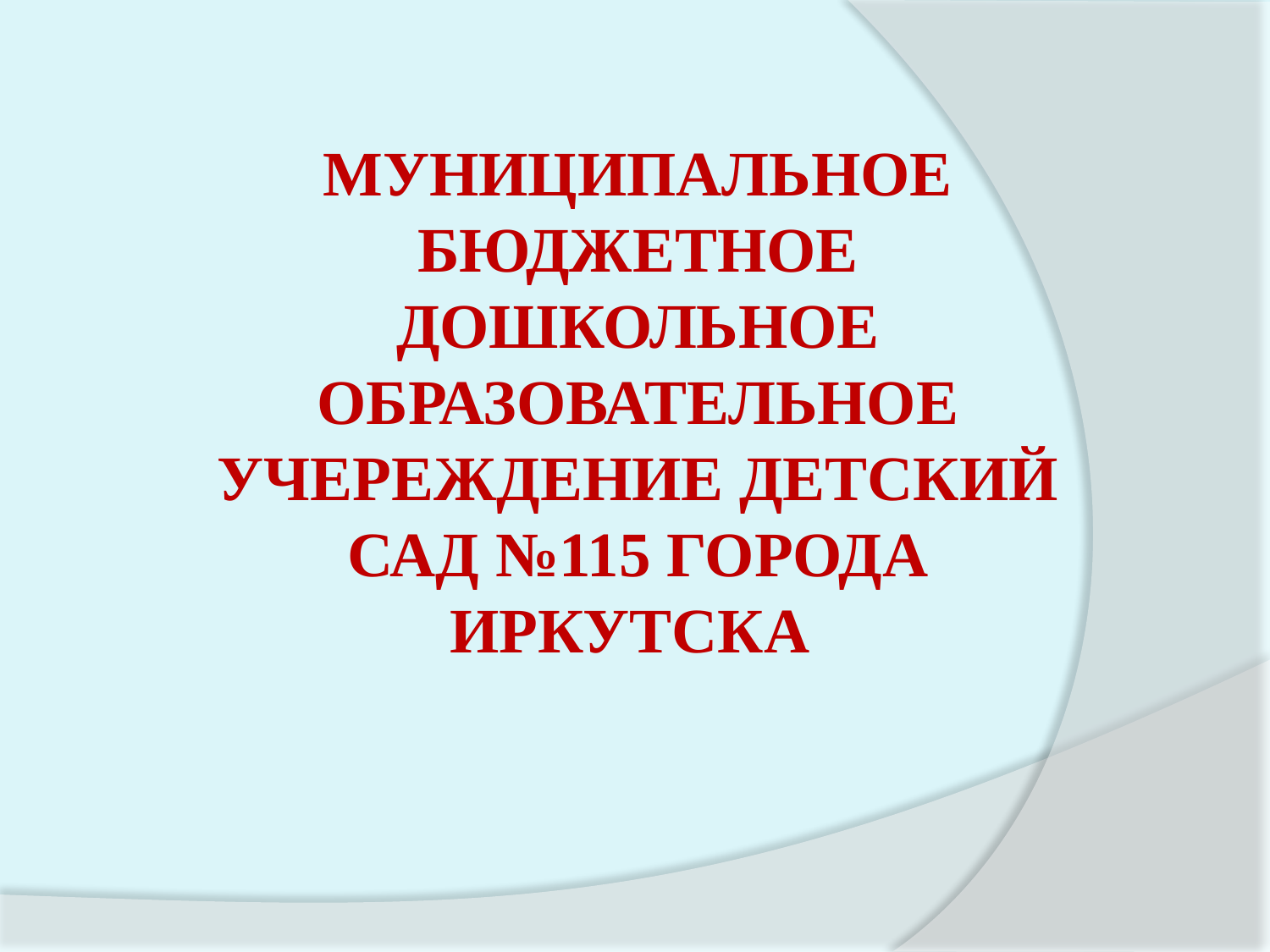

МУНИЦИПАЛЬНОЕ БЮДЖЕТНОЕ ДОШКОЛЬНОЕ ОБРАЗОВАТЕЛЬНОЕ УЧЕРЕЖДЕНИЕ ДЕТСКИЙ САД №115 ГОРОДА ИРКУТСКА